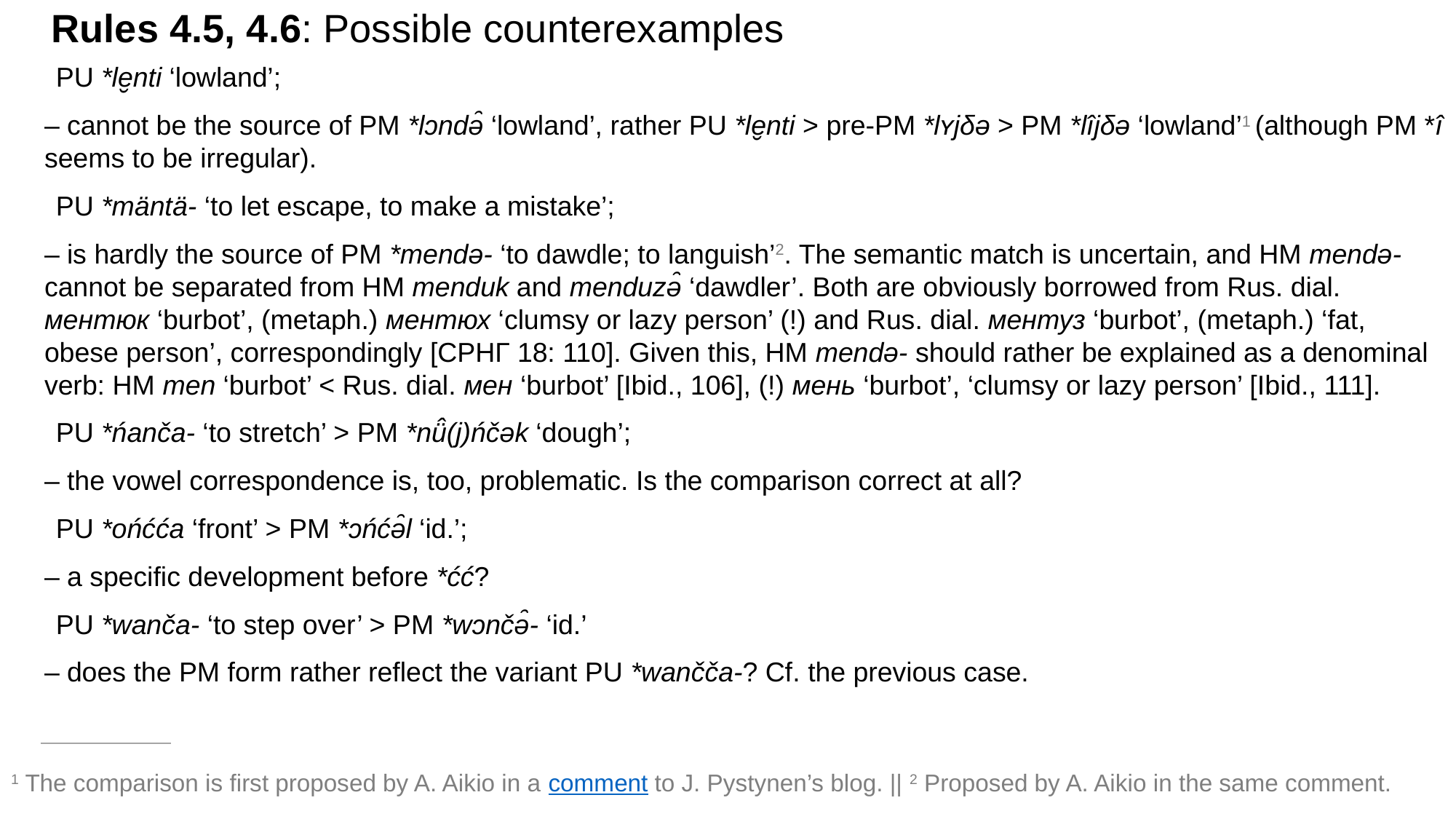

# Rules 4.5, 4.6: Possible counterexamples
PU *le̮nti ‘lowland’;
– cannot be the source of PM *lɔndə̑ ‘lowland’, rather PU *le̮nti > pre-PM *lʏjδə > PM *lîjδə ‘lowland’1 (although PM *î seems to be irregular).
PU *mäntä- ‘to let escape, to make a mistake’;
– is hardly the source of PM *mendə- ‘to dawdle; to languish’2. The semantic match is uncertain, and HM mendə- cannot be separated from HM menduk and menduzə̑ ‘dawdler’. Both are obviously borrowed from Rus. dial. ментюк ‘burbot’, (metaph.) ментюх ‘clumsy or lazy person’ (!) and Rus. dial. ментуз ‘burbot’, (metaph.) ‘fat, obese person’, correspondingly [СРНГ 18: 110]. Given this, HM mendə- should rather be explained as a denominal verb: HM men ‘burbot’ < Rus. dial. мен ‘burbot’ [Ibid., 106], (!) мень ‘burbot’, ‘clumsy or lazy person’ [Ibid., 111].
PU *ńanča- ‘to stretch’ > PM *nü̂(j)ńčək ‘dough’;
– the vowel correspondence is, too, problematic. Is the comparison correct at all?
PU *ońćća ‘front’ > PM *ɔńćə̑l ‘id.’;
– a specific development before *ćć?
PU *wanča- ‘to step over’ > PM *wɔnčə̑- ‘id.’
– does the PM form rather reflect the variant PU *wančča-? Cf. the previous case.

1 The comparison is first proposed by A. Aikio in a comment to J. Pystynen’s blog. || 2 Proposed by A. Aikio in the same comment.